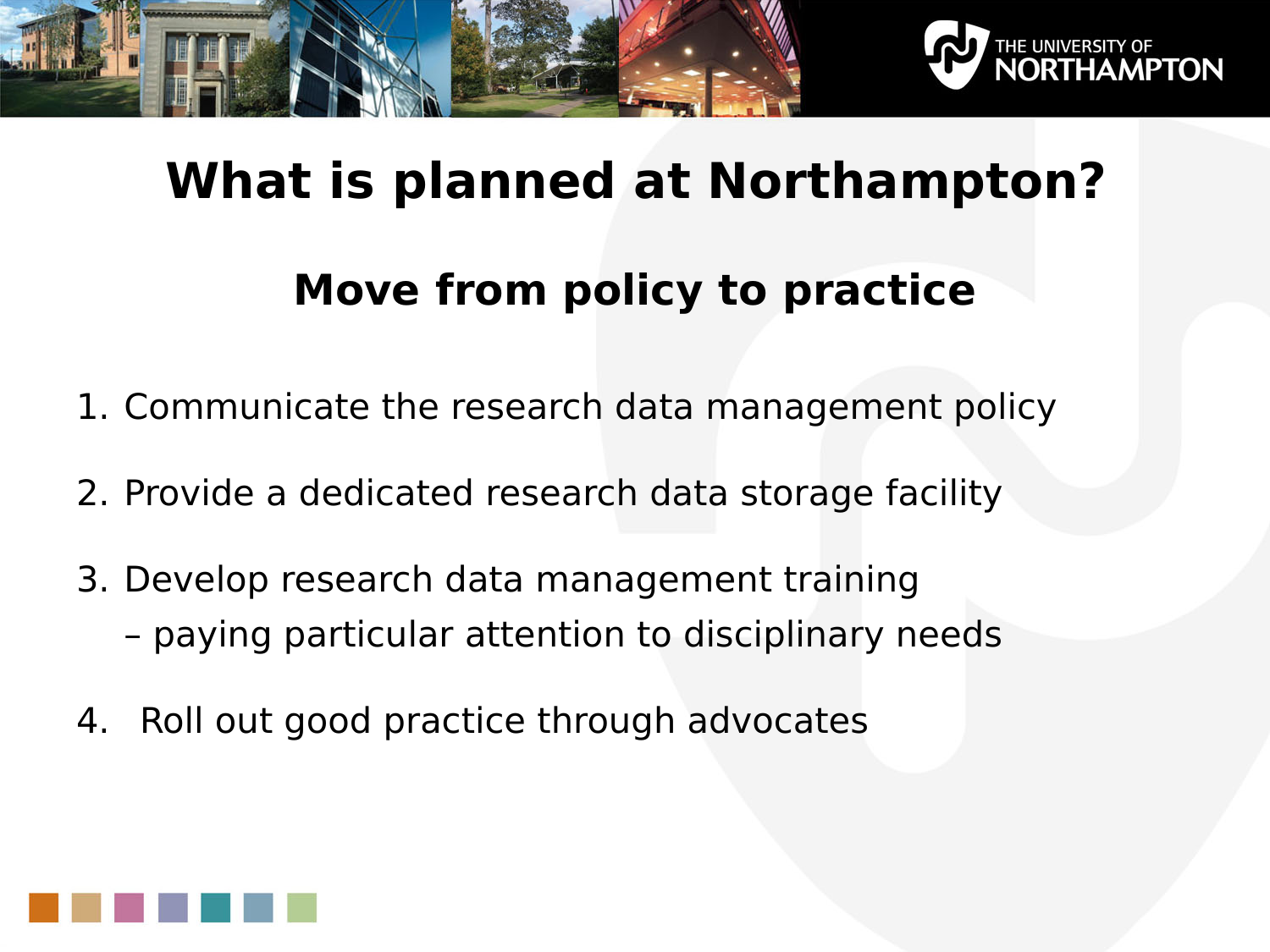

# What is planned at Northampton?
Move from policy to practice

Communicate the research data management policy
Provide a dedicated research data storage facility
Develop research data management training
	– paying particular attention to disciplinary needs
Roll out good practice through advocates